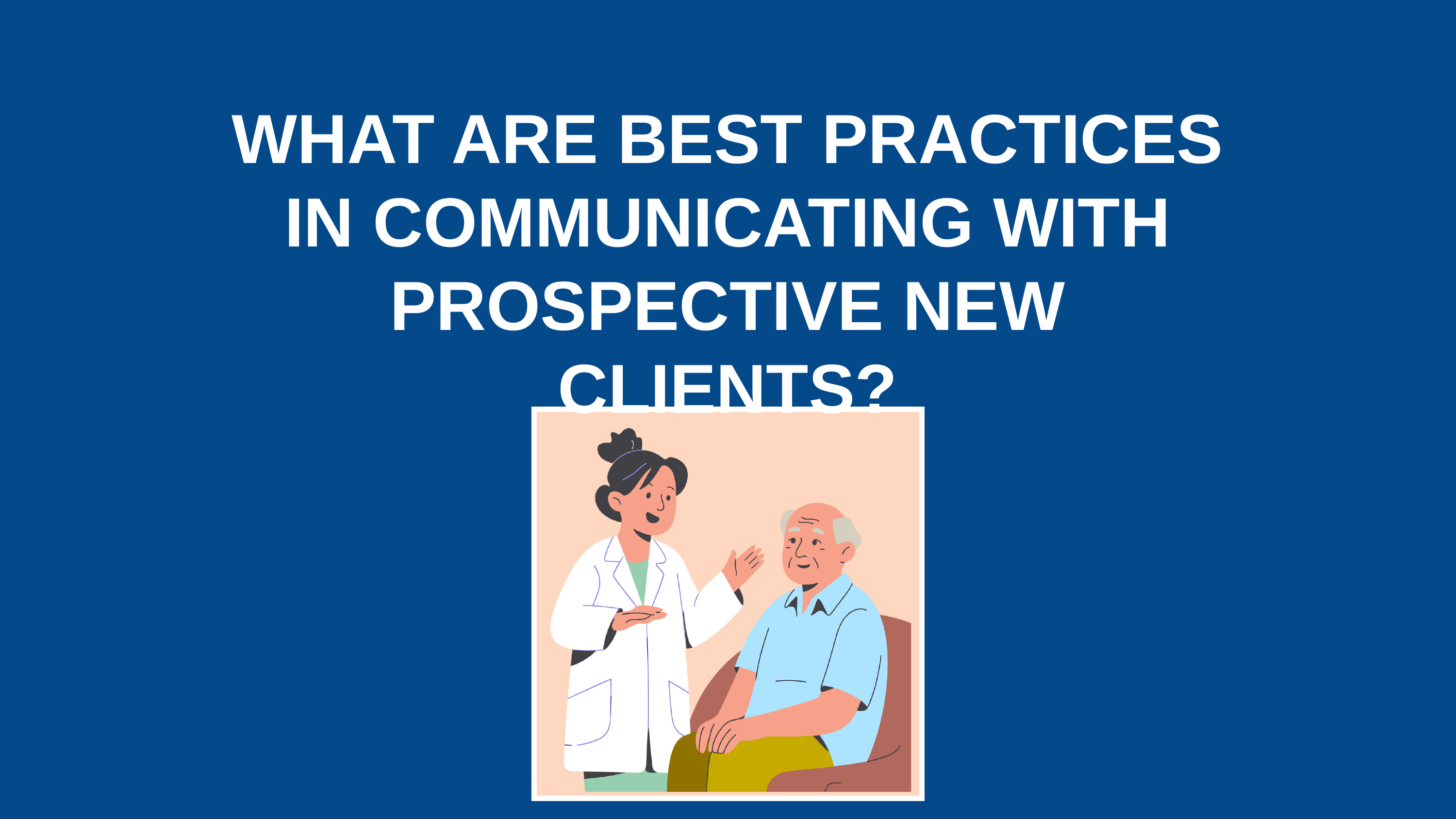

WHAT ARE BEST PRACTICES IN COMMUNICATING WITH PROSPECTIVE NEW CLIENTS?